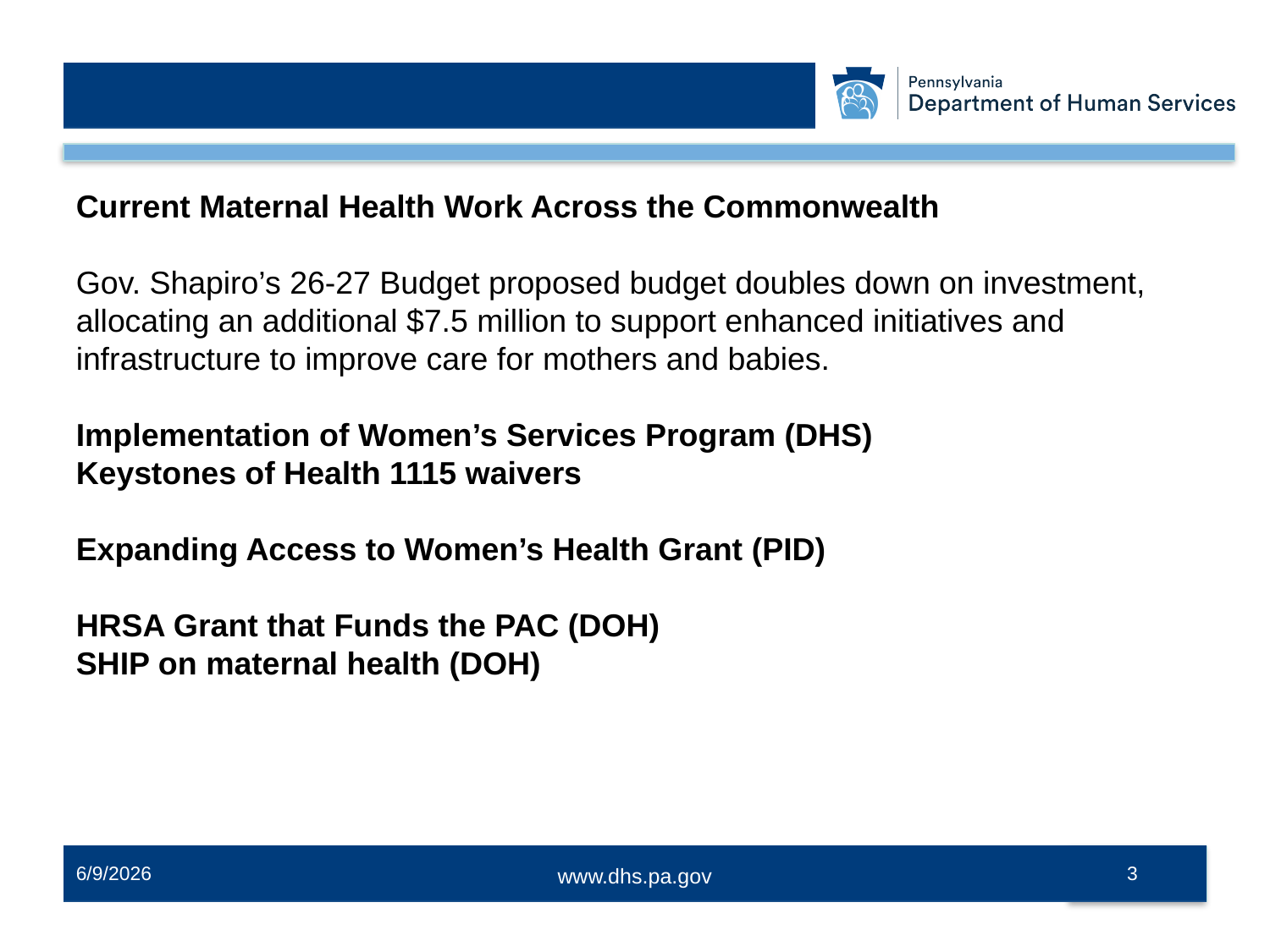

Current Maternal Health Work Across the Commonwealth

Gov. Shapiro’s 26-27 Budget proposed budget doubles down on investment, allocating an additional $7.5 million to support enhanced initiatives and infrastructure to improve care for mothers and babies.

Implementation of Women’s Services Program (DHS)
Keystones of Health 1115 waivers

Expanding Access to Women’s Health Grant (PID)

HRSA Grant that Funds the PAC (DOH)
SHIP on maternal health (DOH)

6/9/2026
3